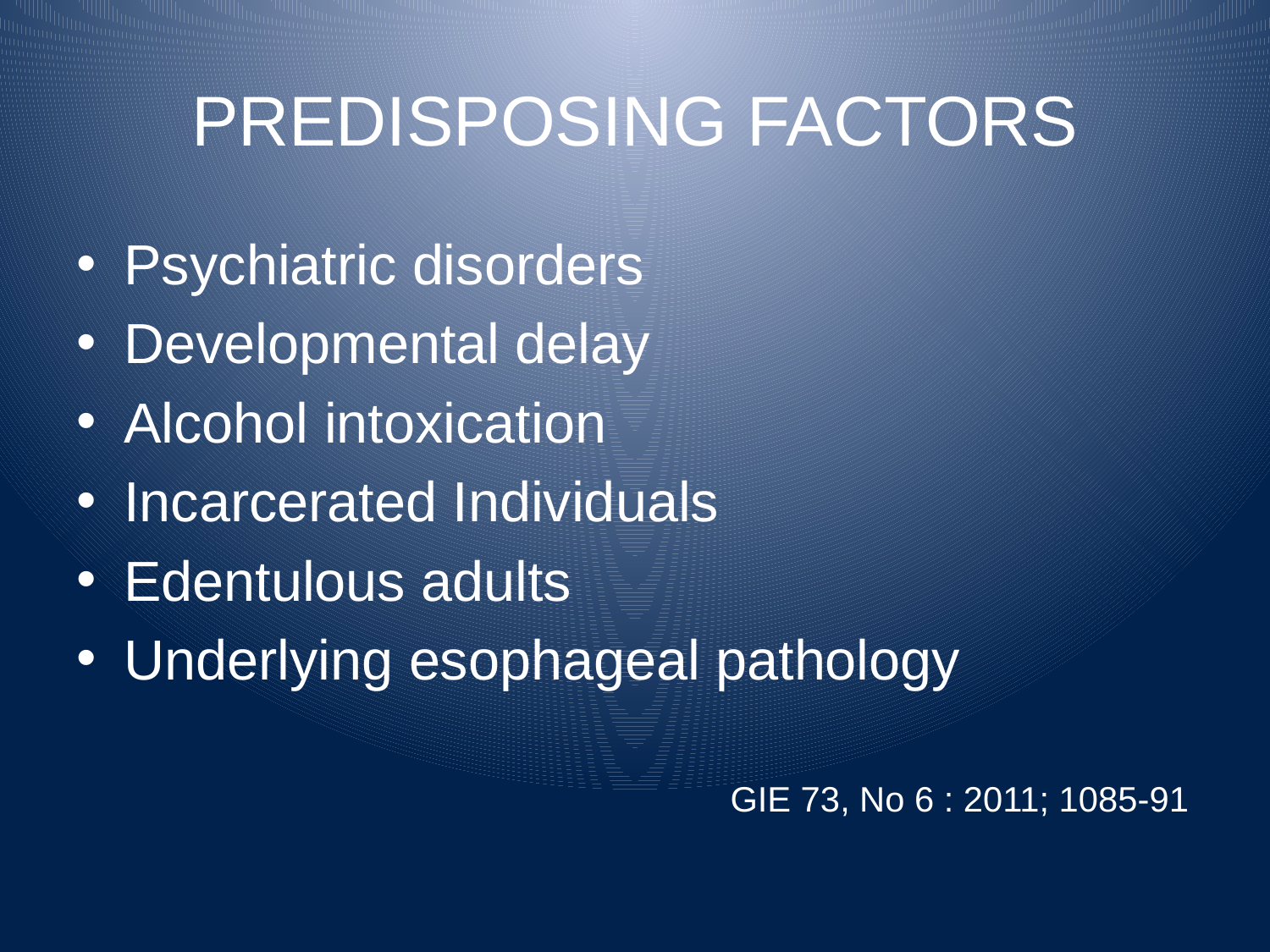

# PREDISPOSING FACTORS
Psychiatric disorders
Developmental delay
Alcohol intoxication
Incarcerated Individuals
Edentulous adults
Underlying esophageal pathology

               GIE 73, No 6 : 2011; 1085-91